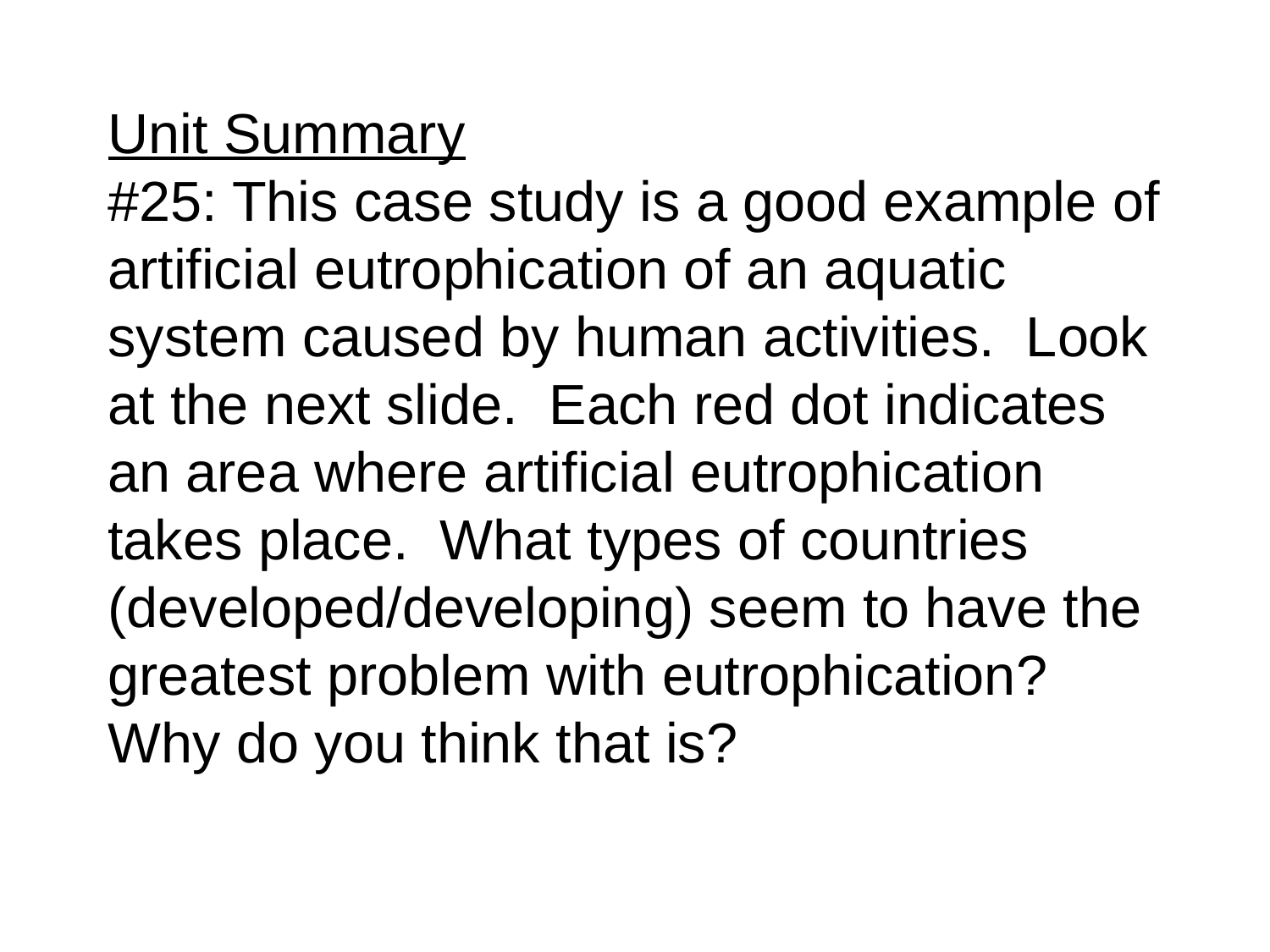

# Unit Summary #25: This case study is a good example of artificial eutrophication of an aquatic system caused by human activities.  Look at the next slide.  Each red dot indicates an area where artificial eutrophication takes place.  What types of countries (developed/developing) seem to have the greatest problem with eutrophication?  Why do you think that is?